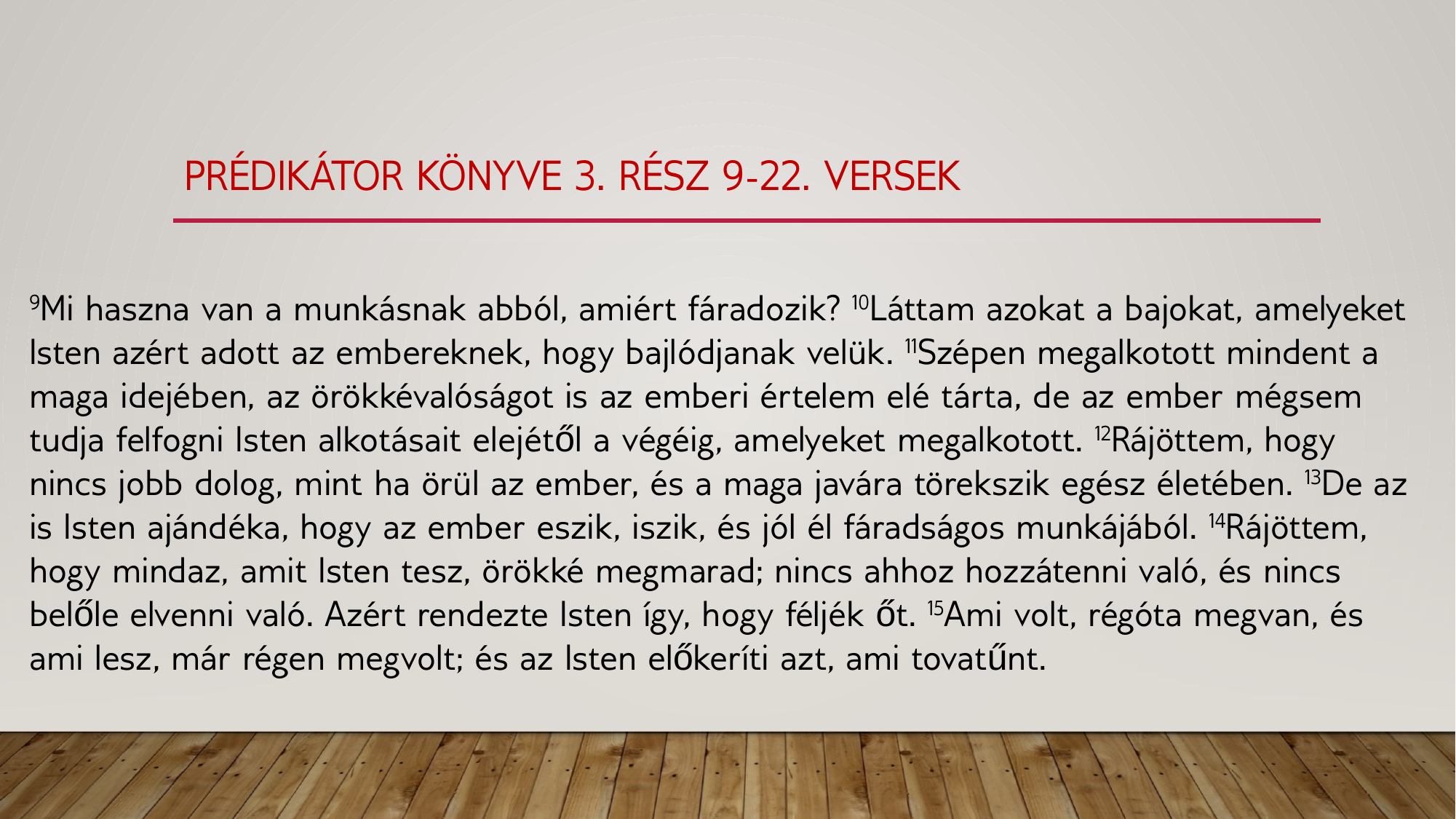

# prédikátor könyve 3. rész 9-22. versek
9Mi haszna van a munkásnak abból, amiért fáradozik? 10Láttam azokat a bajokat, amelyeket Isten azért adott az embereknek, hogy bajlódjanak velük. 11Szépen megalkotott mindent a maga idejében, az örökkévalóságot is az emberi értelem elé tárta, de az ember mégsem tudja felfogni Isten alkotásait elejétől a végéig, amelyeket megalkotott. 12Rájöttem, hogy nincs jobb dolog, mint ha örül az ember, és a maga javára törekszik egész életében. 13De az is Isten ajándéka, hogy az ember eszik, iszik, és jól él fáradságos munkájából. 14Rájöttem, hogy mindaz, amit Isten tesz, örökké megmarad; nincs ahhoz hozzátenni való, és nincs belőle elvenni való. Azért rendezte Isten így, hogy féljék őt. 15Ami volt, régóta megvan, és ami lesz, már régen megvolt; és az Isten előkeríti azt, ami tovatűnt.